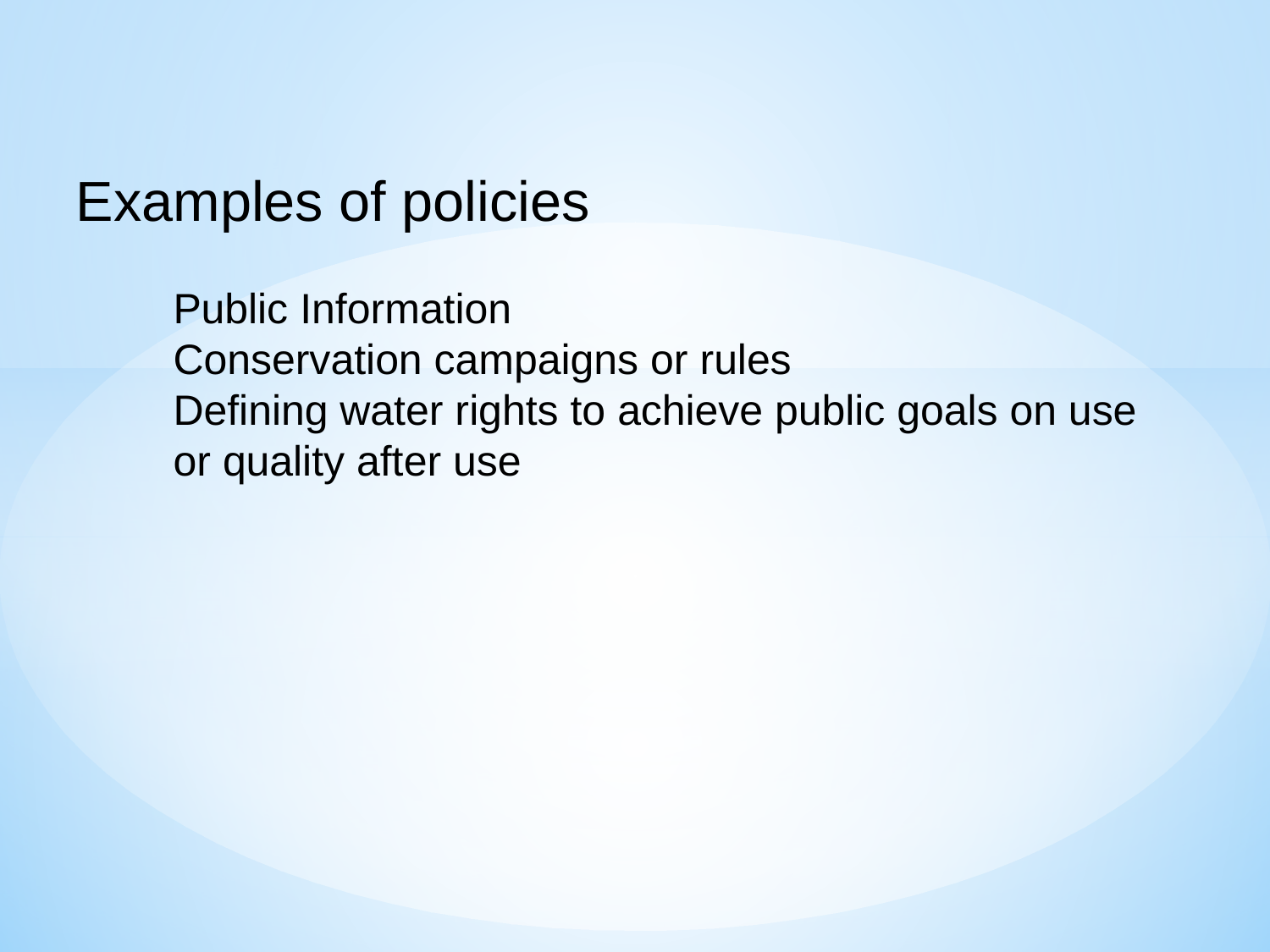

Examples of policies
Public Information
Conservation campaigns or rules
Defining water rights to achieve public goals on use or quality after use